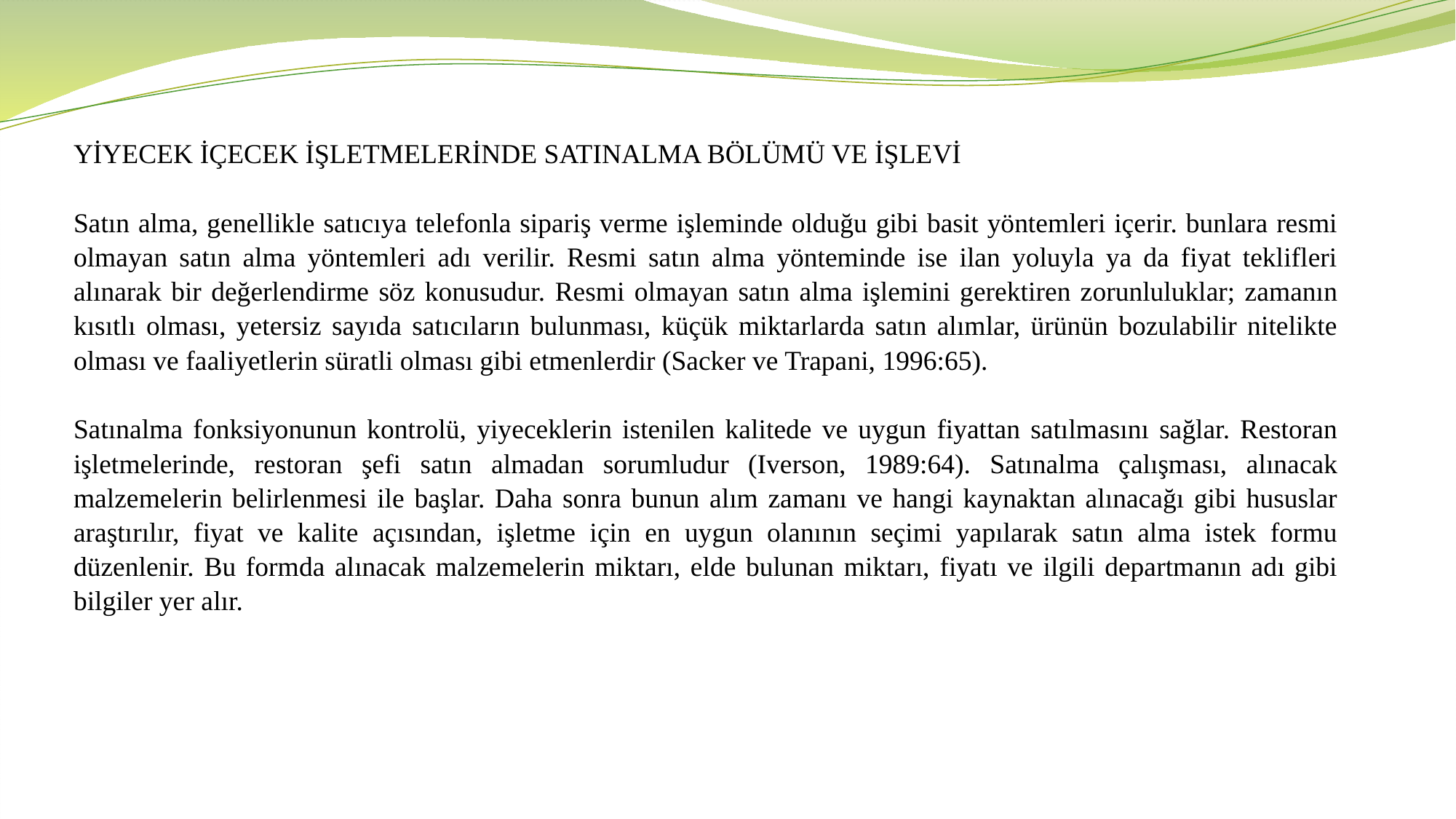

YİYECEK İÇECEK İŞLETMELERİNDE SATINALMA BÖLÜMÜ VE İŞLEVİ

Satın alma, genellikle satıcıya telefonla sipariş verme işleminde olduğu gibi basit yöntemleri içerir. bunlara resmi olmayan satın alma yöntemleri adı verilir. Resmi satın alma yönteminde ise ilan yoluyla ya da fiyat teklifleri alınarak bir değerlendirme söz konusudur. Resmi olmayan satın alma işlemini gerektiren zorunluluklar; zamanın kısıtlı olması, yetersiz sayıda satıcıların bulunması, küçük miktarlarda satın alımlar, ürünün bozulabilir nitelikte olması ve faaliyetlerin süratli olması gibi etmenlerdir (Sacker ve Trapani, 1996:65).

Satınalma fonksiyonunun kontrolü, yiyeceklerin istenilen kalitede ve uygun fiyattan satılmasını sağlar. Restoran işletmelerinde, restoran şefi satın almadan sorumludur (Iverson, 1989:64). Satınalma çalışması, alınacak malzemelerin belirlenmesi ile başlar. Daha sonra bunun alım zamanı ve hangi kaynaktan alınacağı gibi hususlar araştırılır, fiyat ve kalite açısından, işletme için en uygun olanının seçimi yapılarak satın alma istek formu düzenlenir. Bu formda alınacak malzemelerin miktarı, elde bulunan miktarı, fiyatı ve ilgili departmanın adı gibi bilgiler yer alır.